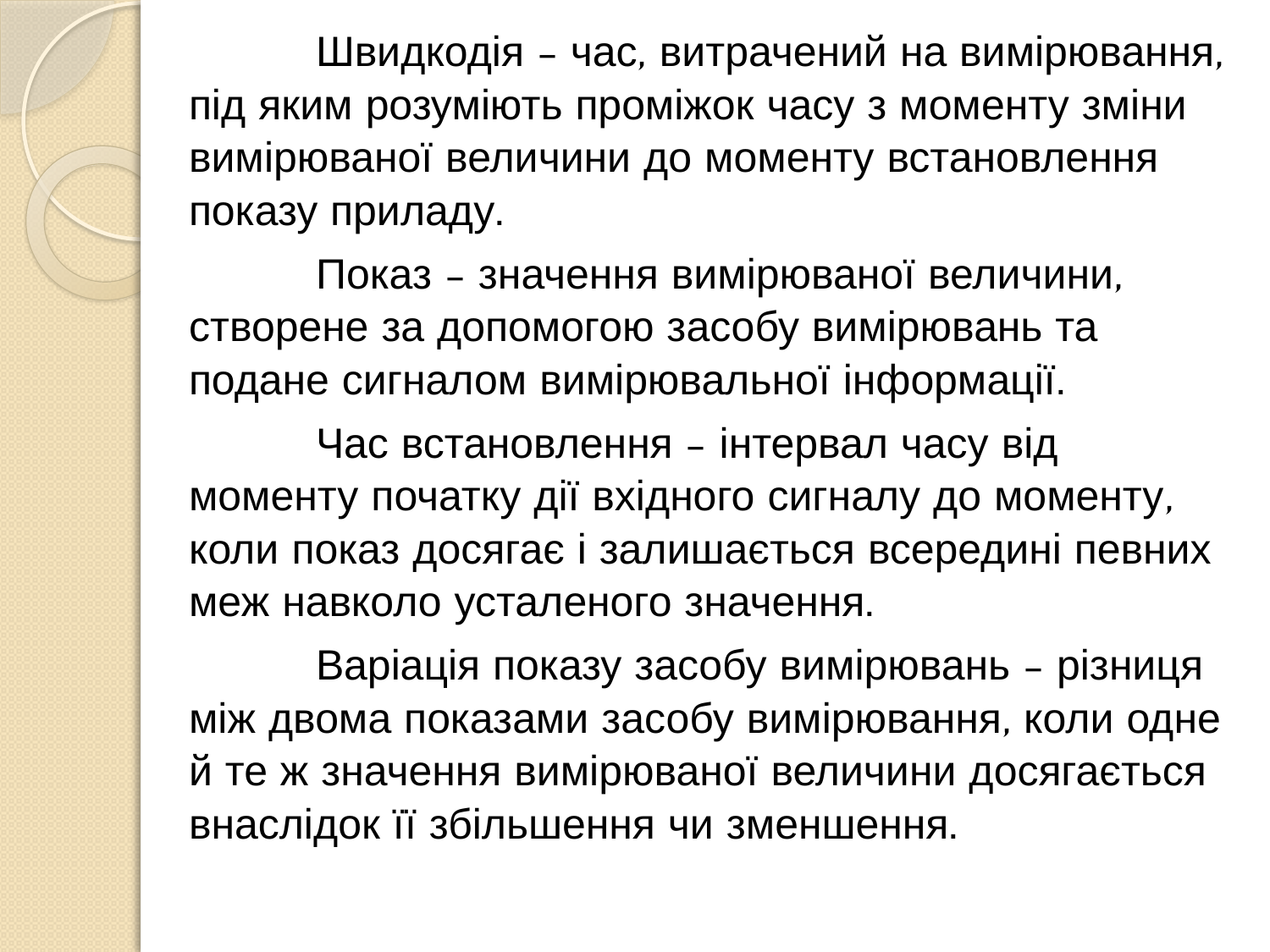

Швидкодія – час, витрачений на вимірювання, під яким розуміють проміжок часу з моменту зміни вимірюваної величини до моменту встановлення показу приладу.
	Показ – значення вимірюваної величини, створене за допомогою засобу вимірювань та подане сигналом вимірювальної інформації.
	Час встановлення – інтервал часу від моменту початку дії вхідного сигналу до моменту, коли показ досягає і залишається всередині певних меж навколо усталеного значення.
	Варіація показу засобу вимірювань – різниця між двома показами засобу вимірювання, коли одне й те ж значення вимірюваної величини досягається внаслідок її збільшення чи зменшення.